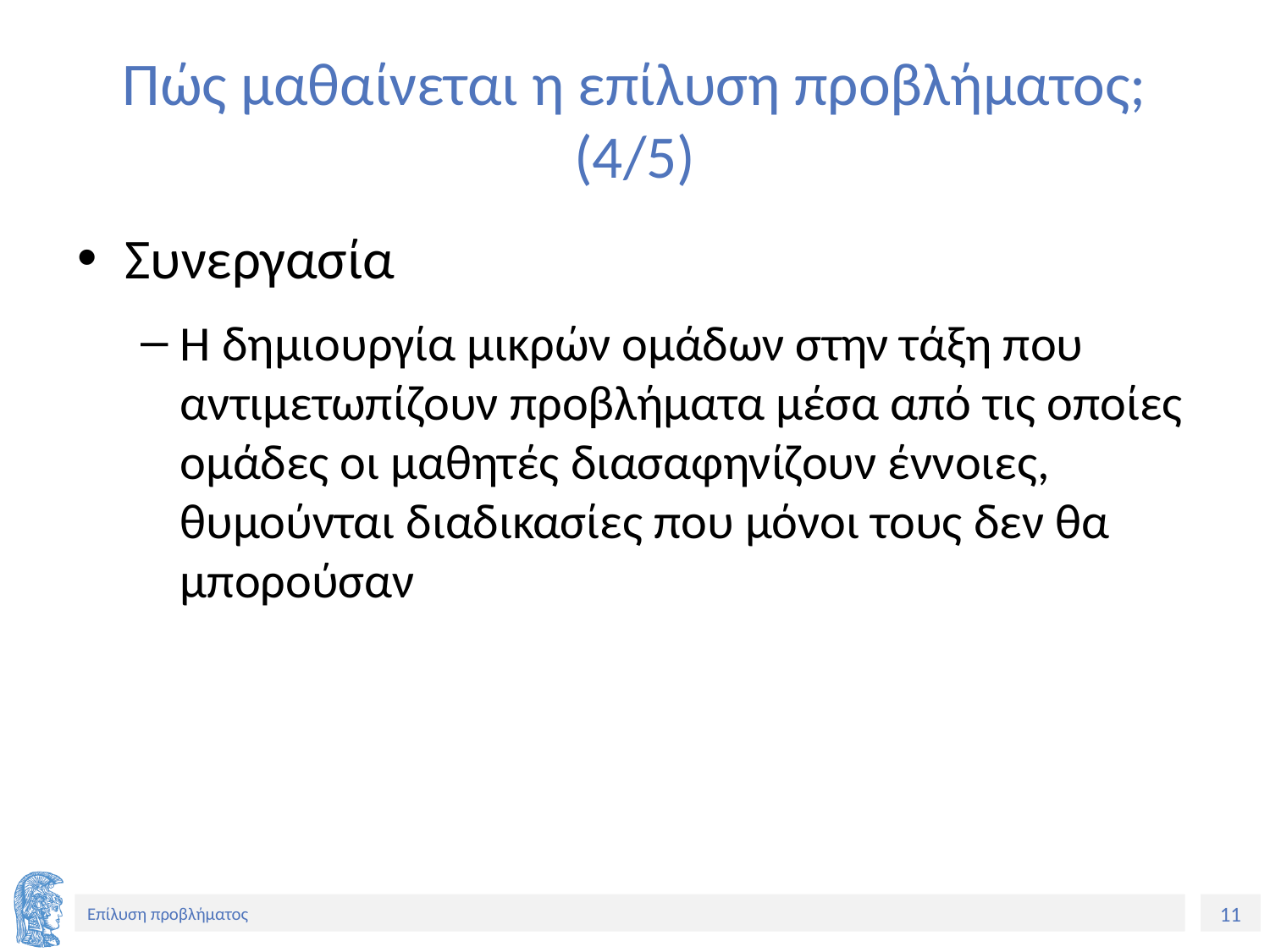

# Πώς μαθαίνεται η επίλυση προβλήματος; (4/5)
Συνεργασία
Η δημιουργία μικρών ομάδων στην τάξη που αντιμετωπίζουν προβλήματα μέσα από τις οποίες ομάδες οι μαθητές διασαφηνίζουν έννοιες, θυμούνται διαδικασίες που μόνοι τους δεν θα μπορούσαν